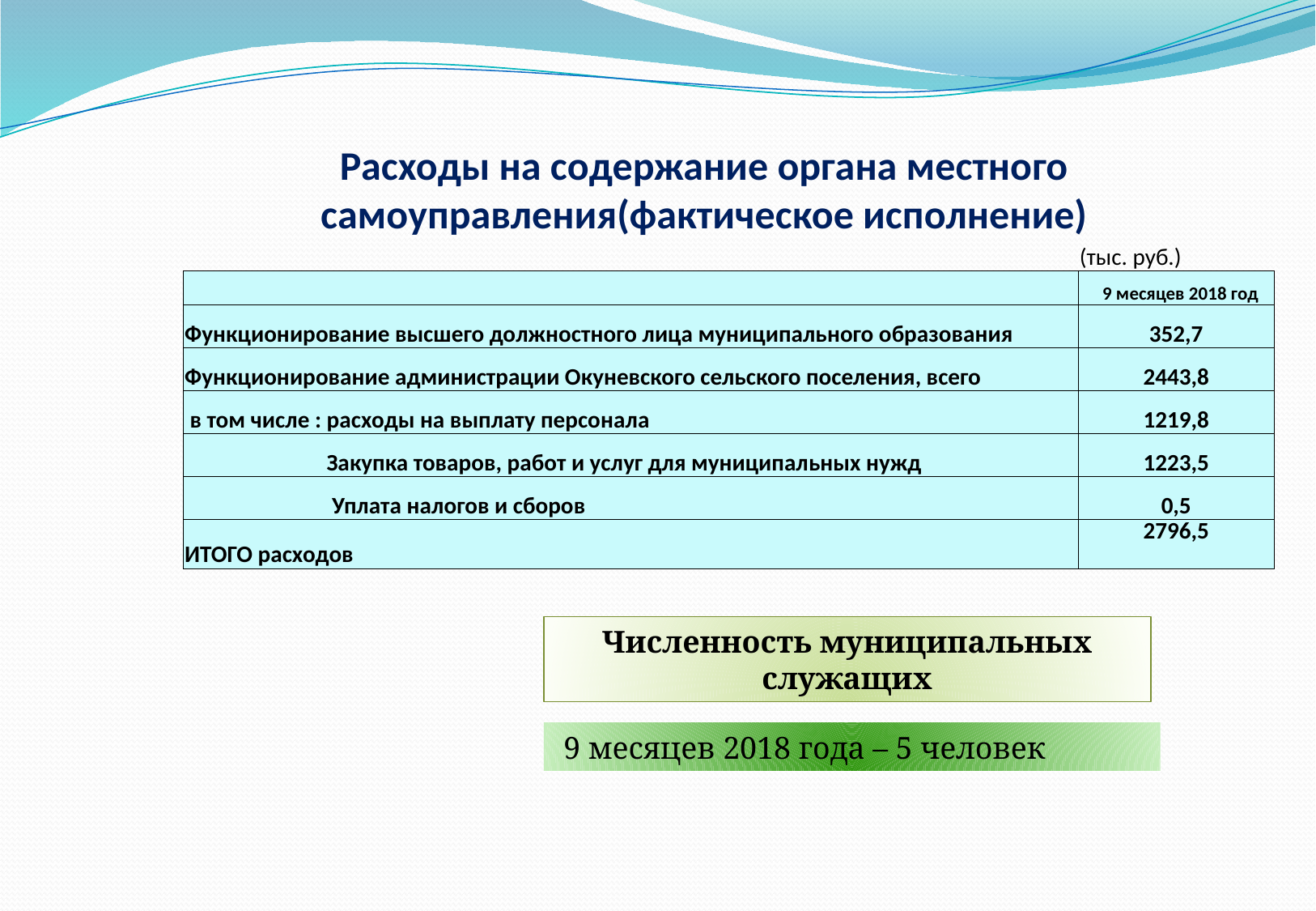

# Расходы на содержание органа местного самоуправления(фактическое исполнение)
|  | (тыс. руб.) |
| --- | --- |
|  | 9 месяцев 2018 год |
| Функционирование высшего должностного лица муниципального образования | 352,7 |
| Функционирование администрации Окуневского сельского поселения, всего | 2443,8 |
| в том числе : расходы на выплату персонала | 1219,8 |
| Закупка товаров, работ и услуг для муниципальных нужд | 1223,5 |
| Уплата налогов и сборов | 0,5 |
| ИТОГО расходов | 2796,5 |
Численность муниципальных служащих
 9 месяцев 2018 года – 5 человек